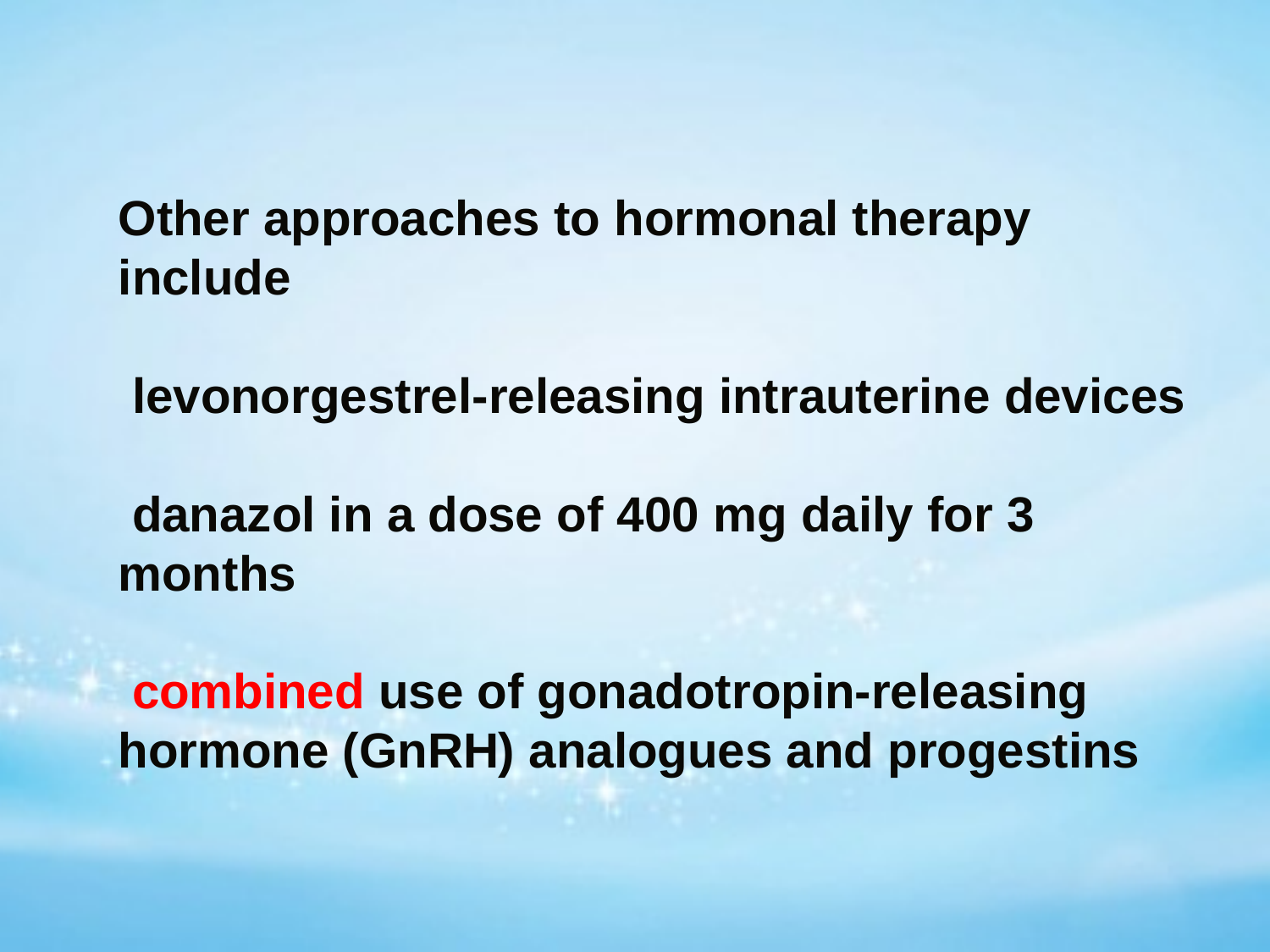

Other approaches to hormonal therapy include

 levonorgestrel-releasing intrauterine devices

 danazol in a dose of 400 mg daily for 3 months

 combined use of gonadotropin-releasing hormone (GnRH) analogues and progestins